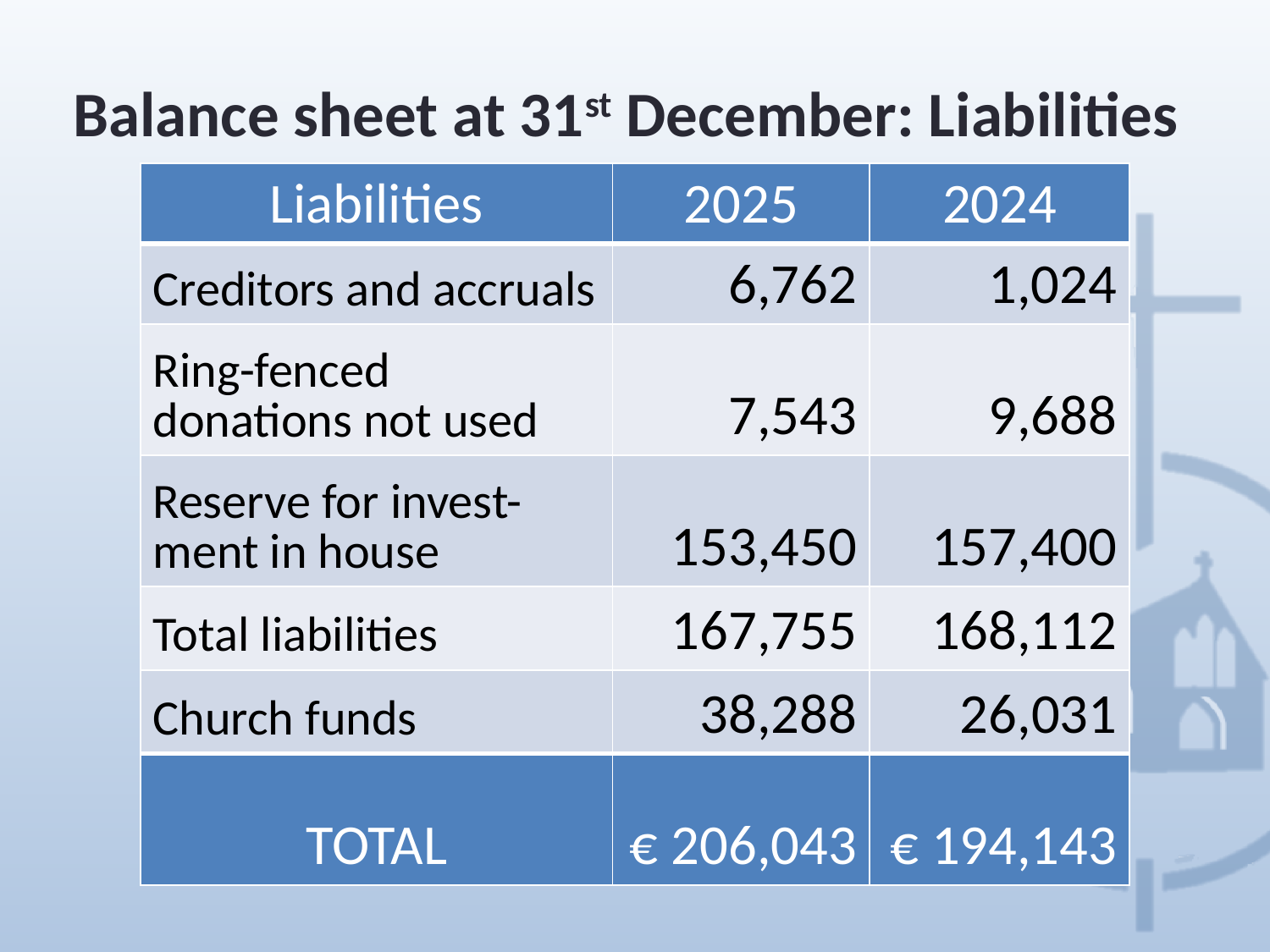

Balance sheet at 31st December: Liabilities
| Liabilities | 2025 | 2024 |
| --- | --- | --- |
| Creditors and accruals | 6,762 | 1,024 |
| Ring-fenced donations not used | 7,543 | 9,688 |
| Reserve for invest-ment in house | 153,450 | 157,400 |
| Total liabilities | 167,755 | 168,112 |
| Church funds | 38,288 | 26,031 |
| TOTAL | € 206,043 | € 194,143 |